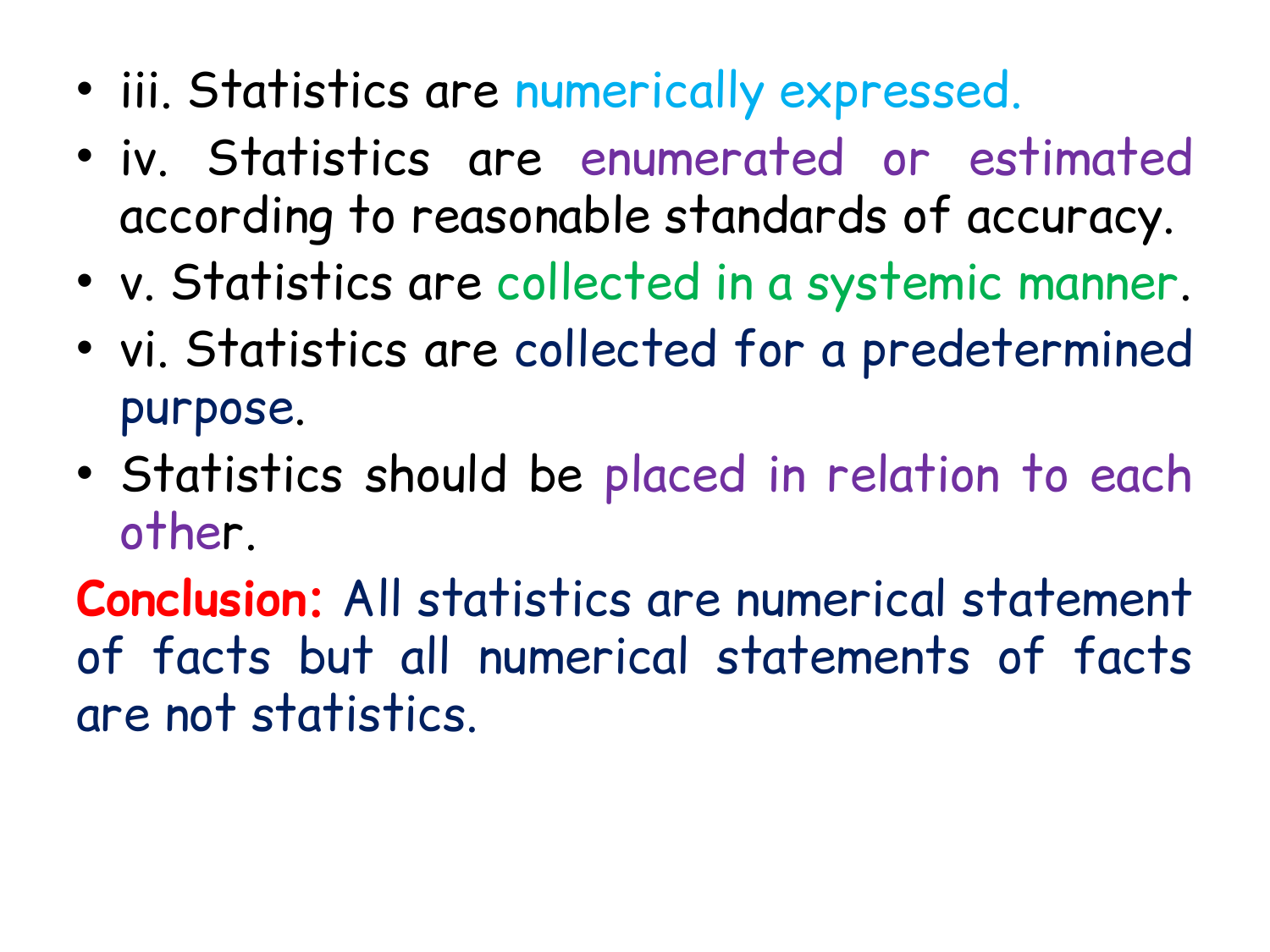

iii. Statistics are numerically expressed.
iv. Statistics are enumerated or estimated according to reasonable standards of accuracy.
v. Statistics are collected in a systemic manner.
vi. Statistics are collected for a predetermined purpose.
Statistics should be placed in relation to each other.
Conclusion: All statistics are numerical statement of facts but all numerical statements of facts are not statistics.